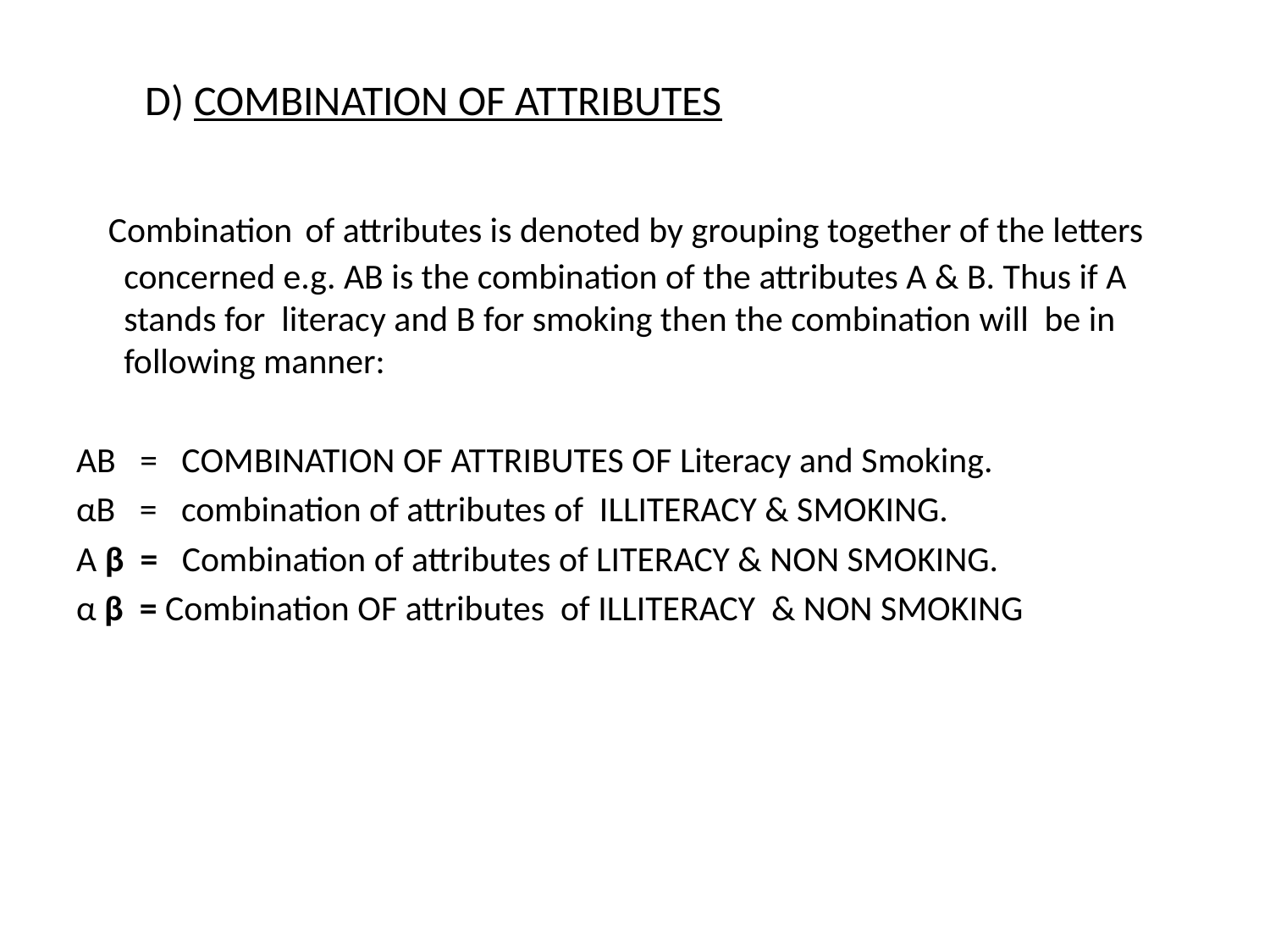

# D) COMBINATION OF ATTRIBUTES
    Combination of attributes is denoted by grouping together of the letters concerned e.g. AB is the combination of the attributes A & B. Thus if A stands for  literacy and B for smoking then the combination will  be in following manner:

AB   =   COMBINATION OF ATTRIBUTES OF Literacy and Smoking.
αB   =   combination of attributes of  ILLITERACY & SMOKING.
A β  =   Combination of attributes of LITERACY & NON SMOKING.
α β  = Combination OF attributes  of ILLITERACY  & NON SMOKING